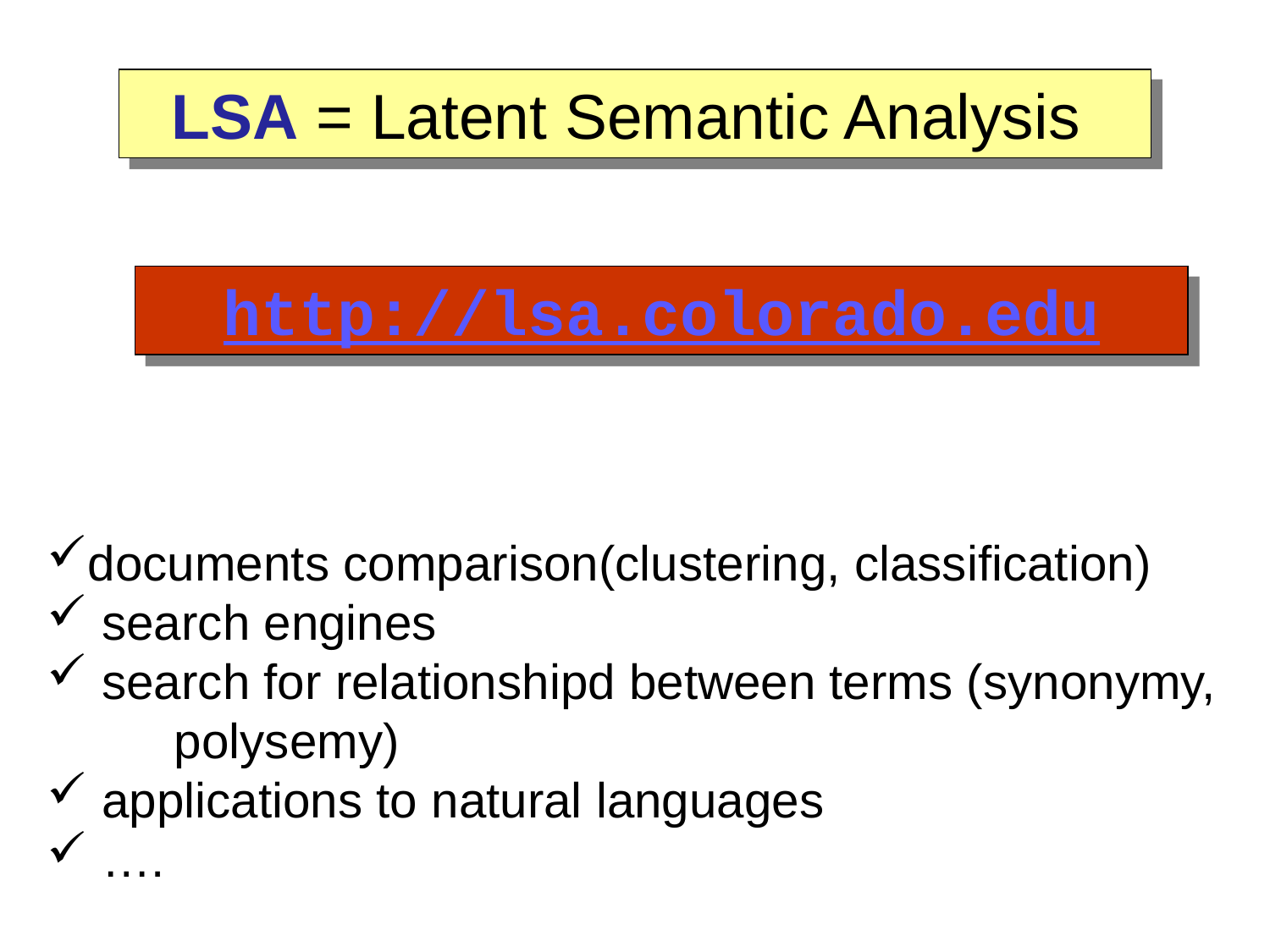

LSA = Latent Semantic Analysis
http://lsa.colorado.edu
documents comparison(clustering, classification)
 search engines
 search for relationshipd between terms (synonymy,
	polysemy)
 applications to natural languages
 ….